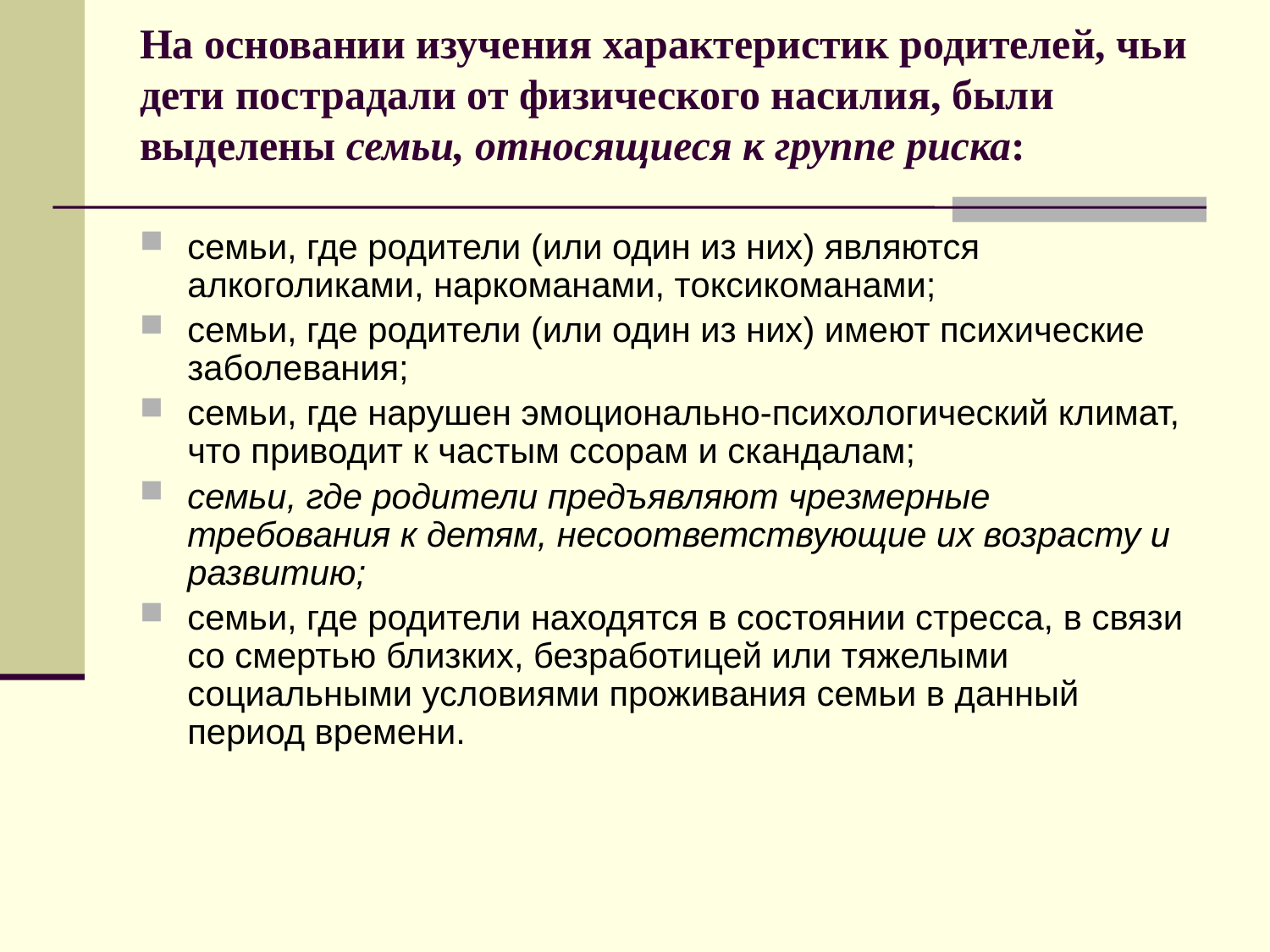

# На основании изучения характеристик родителей, чьи дети пострадали от физического насилия, были выделены семьи, относящиеся к группе риска:
семьи, где родители (или один из них) являются алкоголиками, наркоманами, токсикоманами;
семьи, где родители (или один из них) имеют психические заболевания;
семьи, где нарушен эмоционально-психологический климат, что приводит к частым ссорам и скандалам;
семьи, где родители предъявляют чрезмерные требования к детям, несоответствующие их возрасту и развитию;
семьи, где родители находятся в состоянии стресса, в связи со смертью близких, безработицей или тяжелыми социальными условиями проживания семьи в данный период времени.